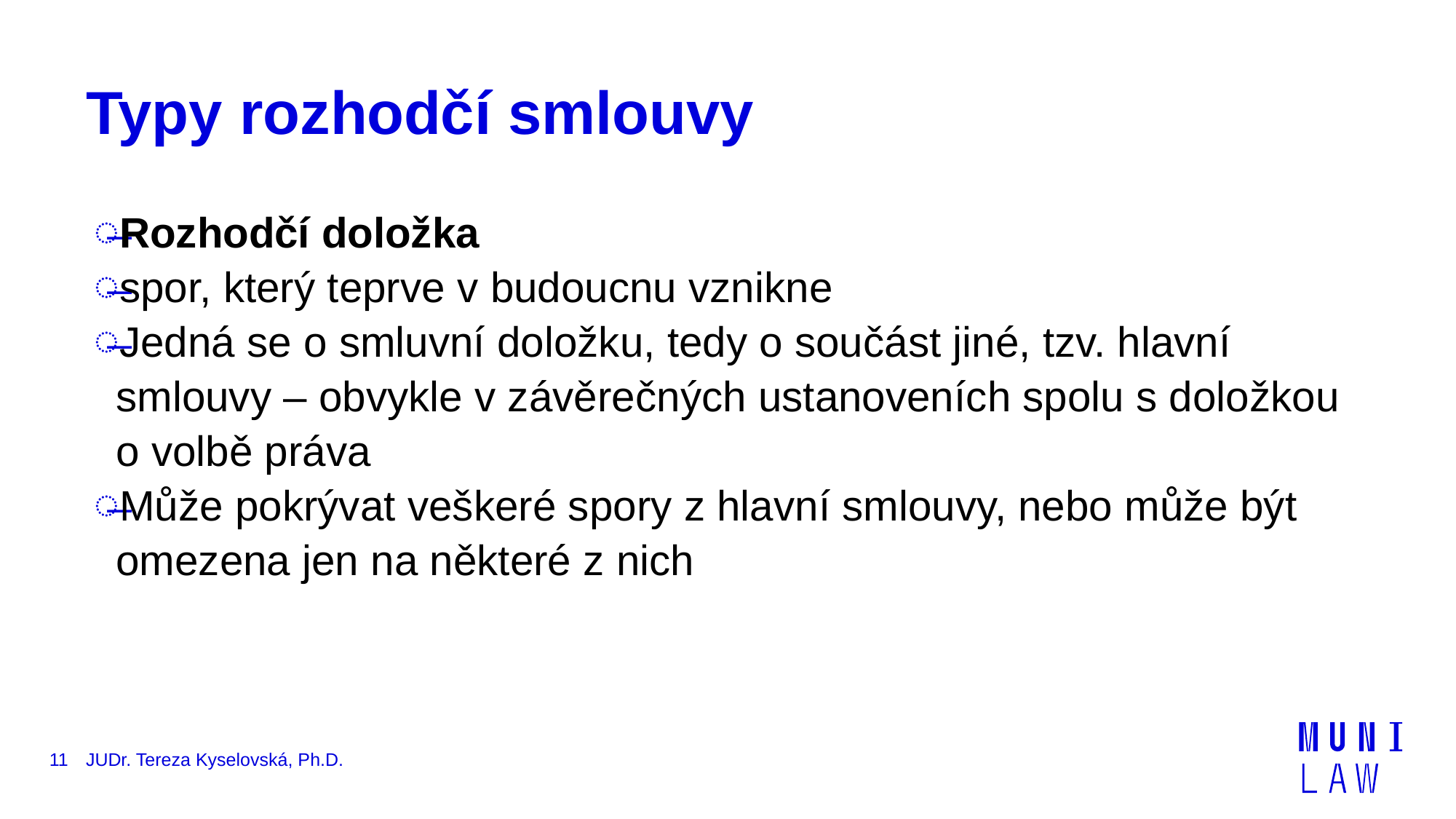

# Typy rozhodčí smlouvy
Rozhodčí doložka
spor, který teprve v budoucnu vznikne
Jedná se o smluvní doložku, tedy o součást jiné, tzv. hlavní smlouvy – obvykle v závěrečných ustanoveních spolu s doložkou o volbě práva
Může pokrývat veškeré spory z hlavní smlouvy, nebo může být omezena jen na některé z nich
11
JUDr. Tereza Kyselovská, Ph.D.